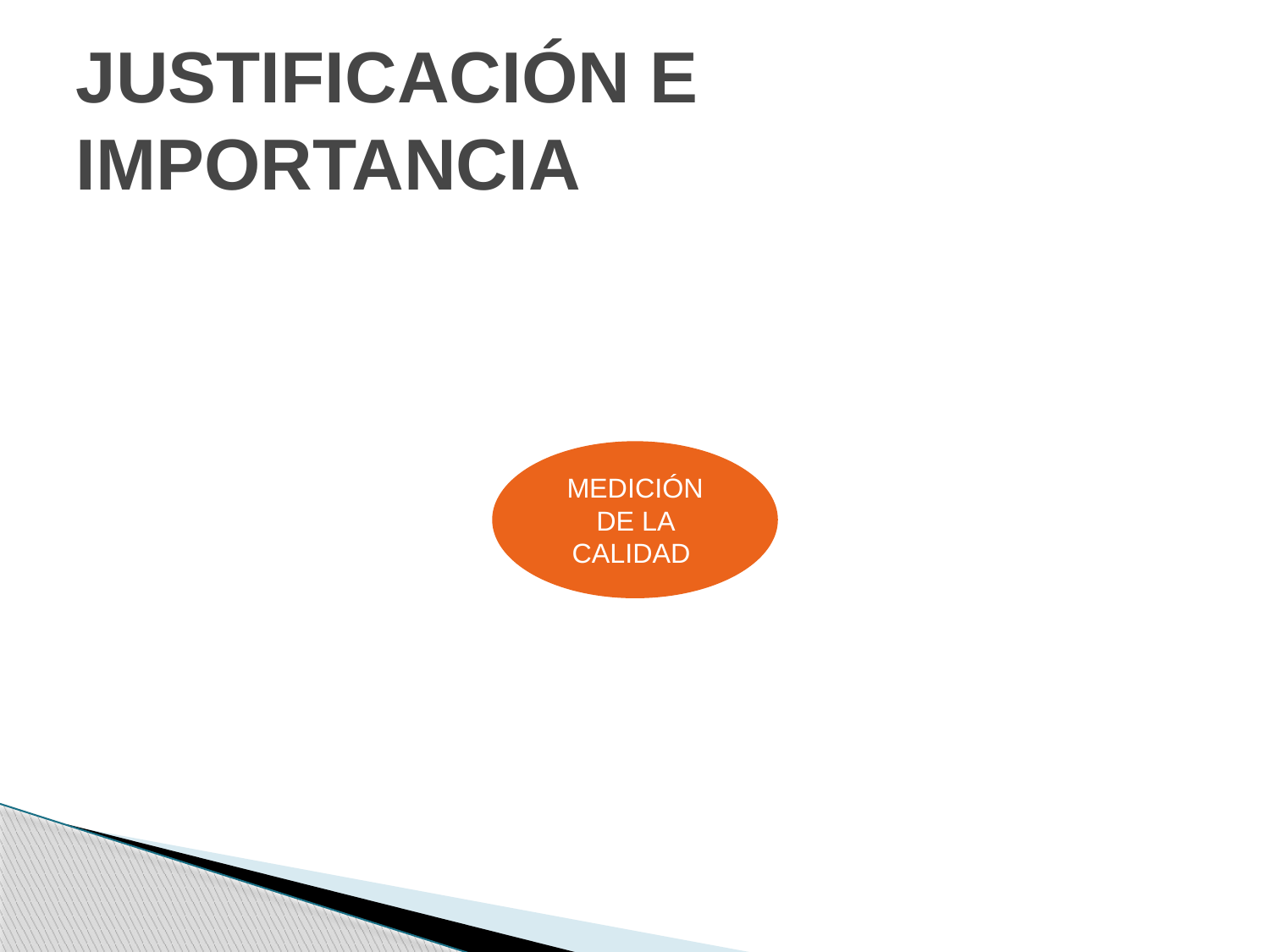

# JUSTIFICACIÓN E IMPORTANCIA
MEDICIÓN DE LA CALIDAD